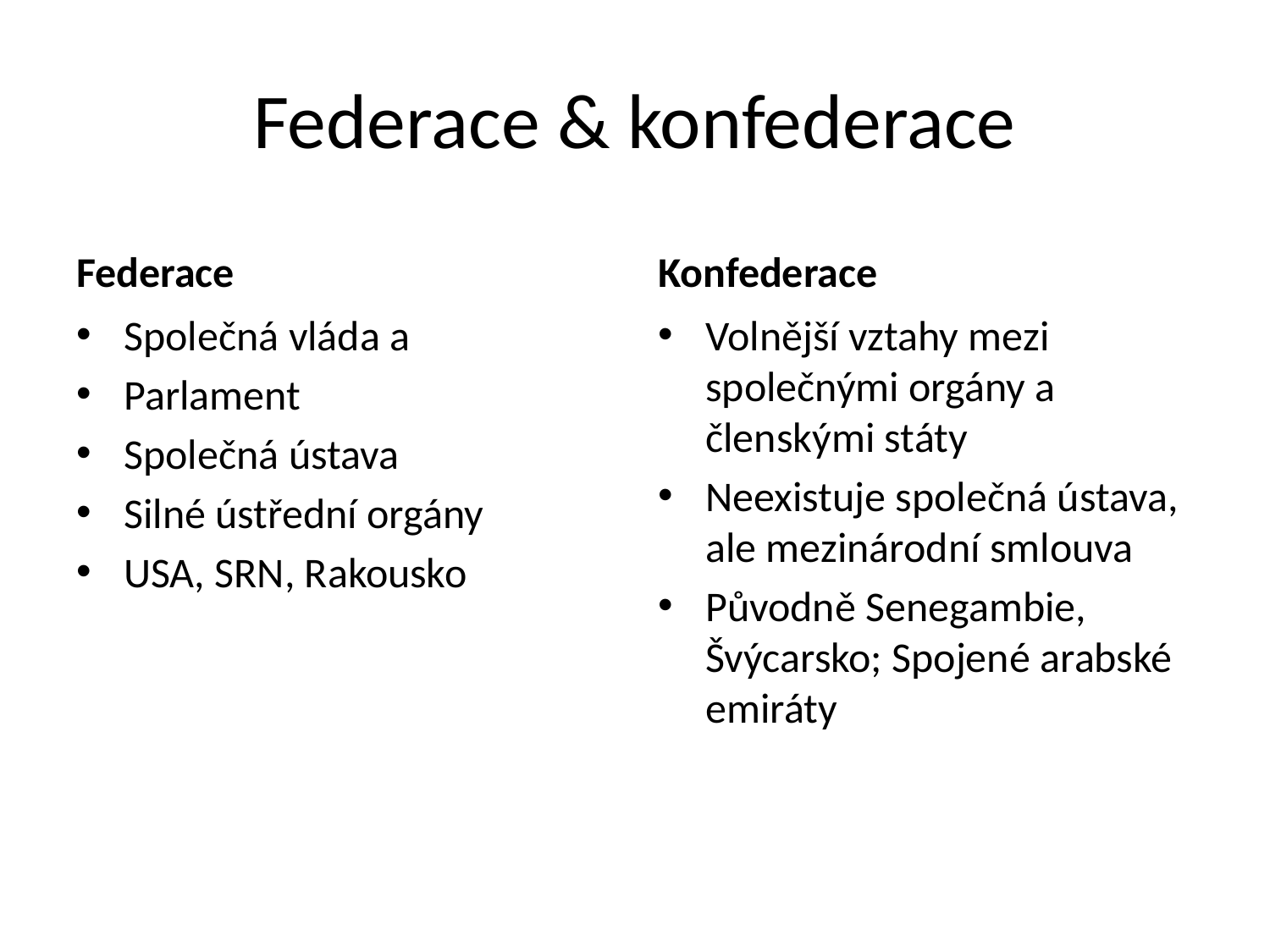

# Federace & konfederace
Federace
Konfederace
Společná vláda a
Parlament
Společná ústava
Silné ústřední orgány
USA, SRN, Rakousko
Volnější vztahy mezi společnými orgány a členskými státy
Neexistuje společná ústava, ale mezinárodní smlouva
Původně Senegambie, Švýcarsko; Spojené arabské emiráty